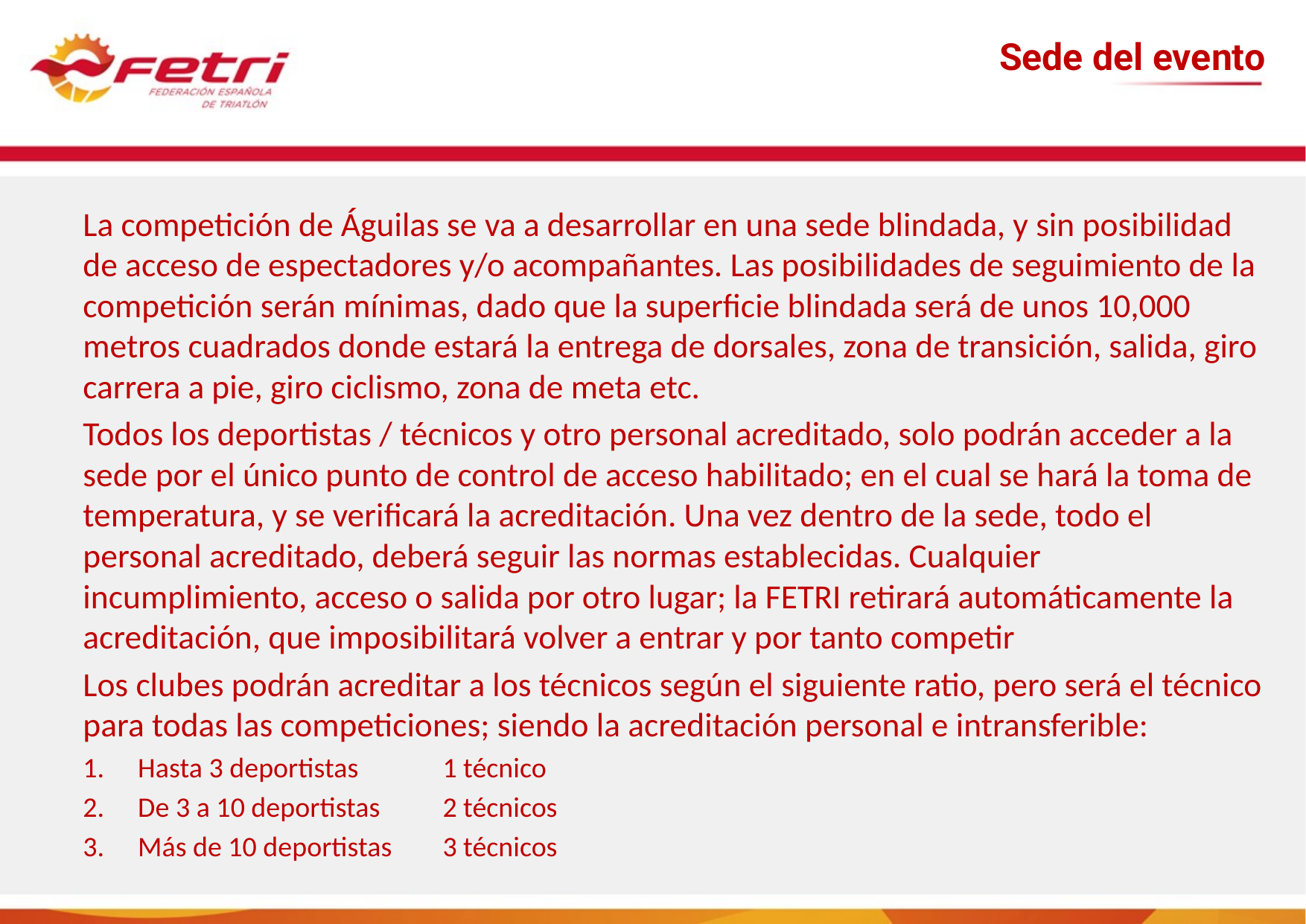

Sede del evento
La competición de Águilas se va a desarrollar en una sede blindada, y sin posibilidad de acceso de espectadores y/o acompañantes. Las posibilidades de seguimiento de la competición serán mínimas, dado que la superficie blindada será de unos 10,000 metros cuadrados donde estará la entrega de dorsales, zona de transición, salida, giro carrera a pie, giro ciclismo, zona de meta etc.
Todos los deportistas / técnicos y otro personal acreditado, solo podrán acceder a la sede por el único punto de control de acceso habilitado; en el cual se hará la toma de temperatura, y se verificará la acreditación. Una vez dentro de la sede, todo el personal acreditado, deberá seguir las normas establecidas. Cualquier incumplimiento, acceso o salida por otro lugar; la FETRI retirará automáticamente la acreditación, que imposibilitará volver a entrar y por tanto competir
Los clubes podrán acreditar a los técnicos según el siguiente ratio, pero será el técnico para todas las competiciones; siendo la acreditación personal e intransferible:
Hasta 3 deportistas		1 técnico
De 3 a 10 deportistas		2 técnicos
Más de 10 deportistas	3 técnicos